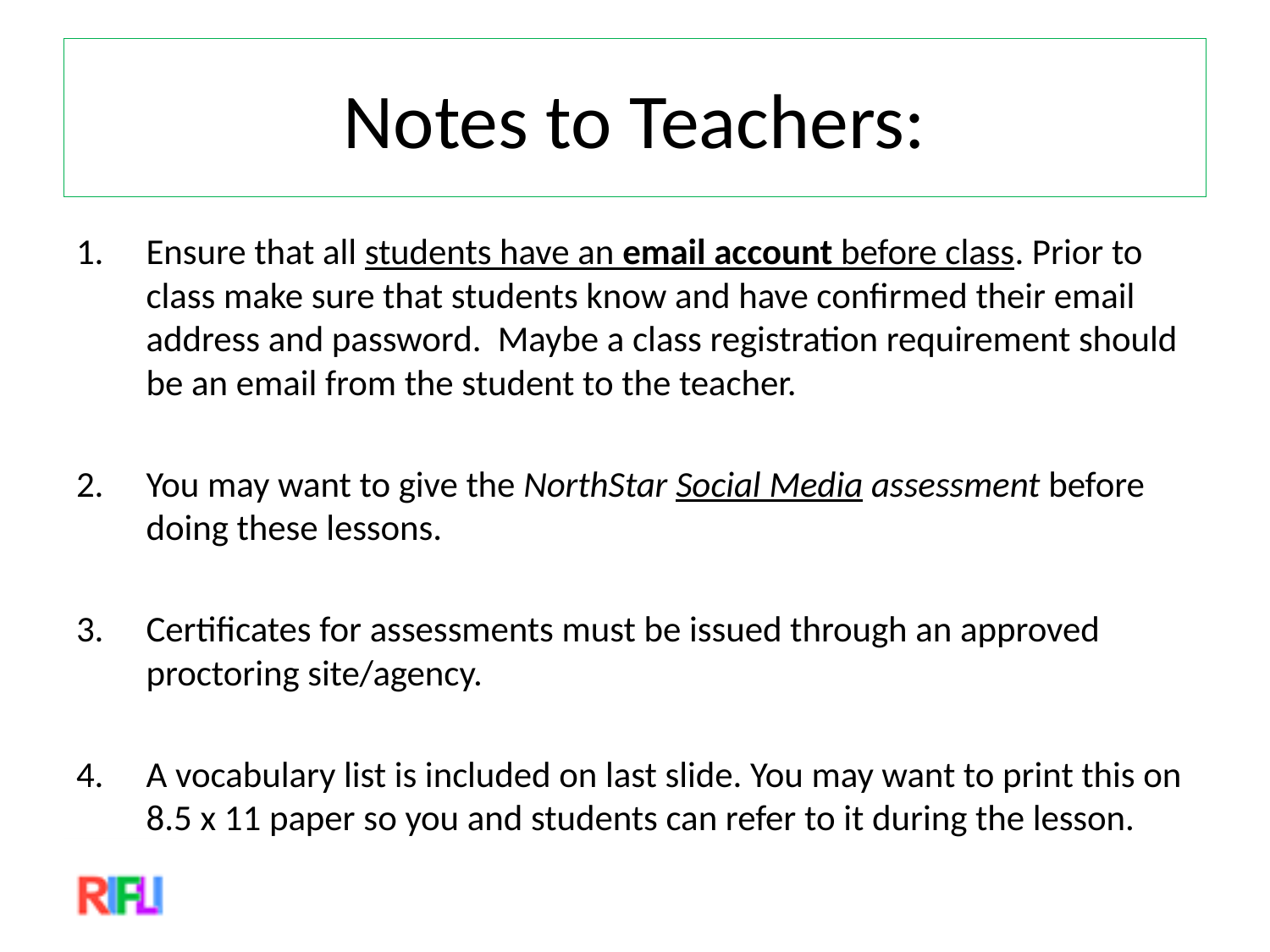

# Notes to Teachers:
Ensure that all students have an email account before class. Prior to class make sure that students know and have confirmed their email address and password.  Maybe a class registration requirement should be an email from the student to the teacher.

You may want to give the NorthStar Social Media assessment before doing these lessons.

Certificates for assessments must be issued through an approved proctoring site/agency.

A vocabulary list is included on last slide. You may want to print this on 8.5 x 11 paper so you and students can refer to it during the lesson.